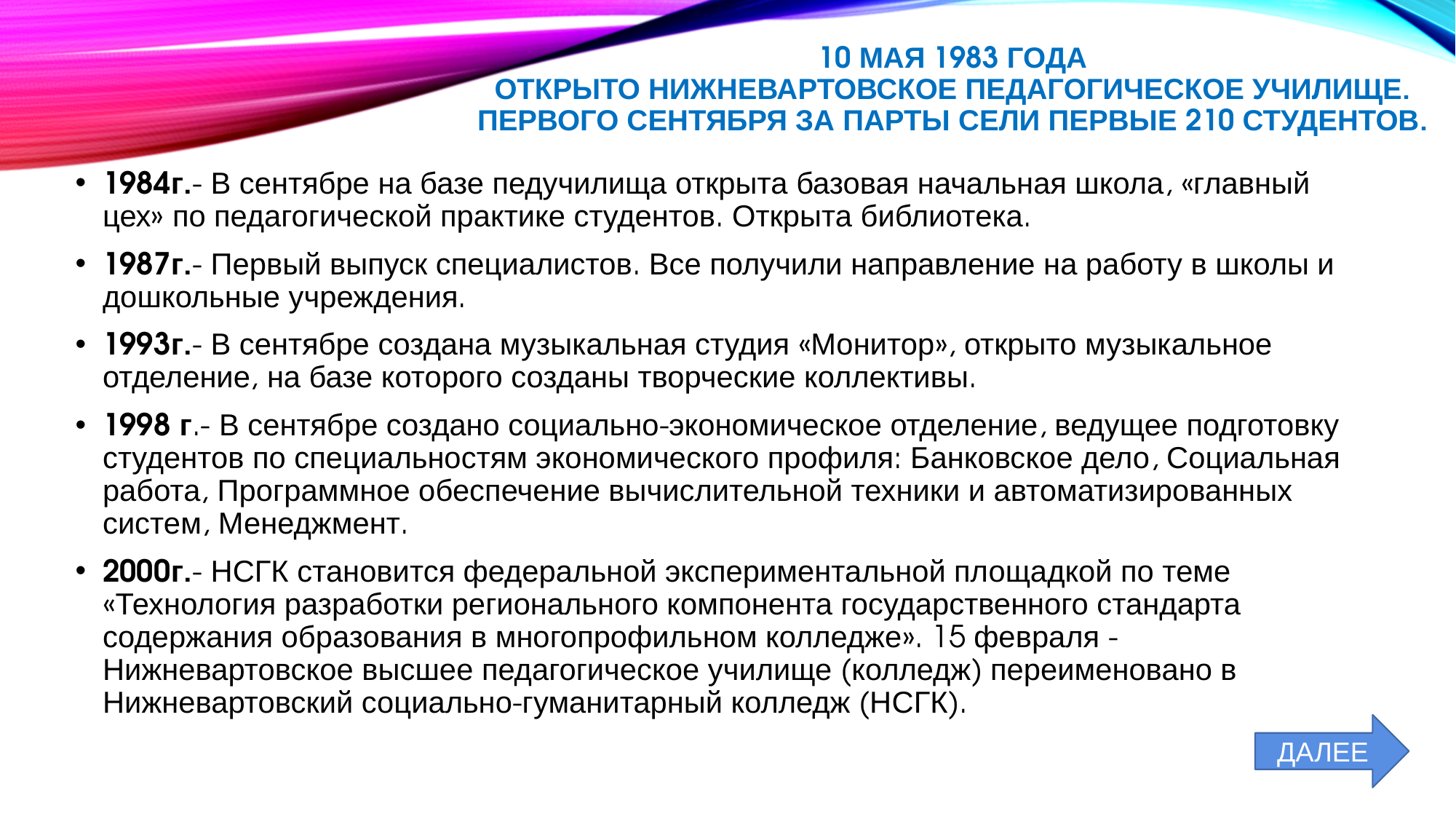

# 10 мая 1983 года Открыто Нижневартовское педагогическое училище. Первого сентября за парты сели первые 210 студентов.
1984г.- В сентябре на базе педучилища открыта базовая начальная школа, «главный цех» по педагогической практике студентов. Открыта библиотека.
1987г.- Первый выпуск специалистов. Все получили направление на работу в школы и дошкольные учреждения.
1993г.- В сентябре создана музыкальная студия «Монитор», открыто музыкальное отделение, на базе которого созданы творческие коллективы.
1998 г.- В сентябре создано социально-экономическое отделение, ведущее подготовку студентов по специальностям экономического профиля: Банковское дело, Социальная работа, Программное обеспечение вычислительной техники и автоматизированных систем, Менеджмент.
2000г.- НСГК становится федеральной экспериментальной площадкой по теме «Технология разработки регионального компонента государственного стандарта содержания образования в многопрофильном колледже». 15 февраля - Нижневартовское высшее педагогическое училище (колледж) переименовано в Нижневартовский социально-гуманитарный колледж (НСГК).
ДАЛЕЕ